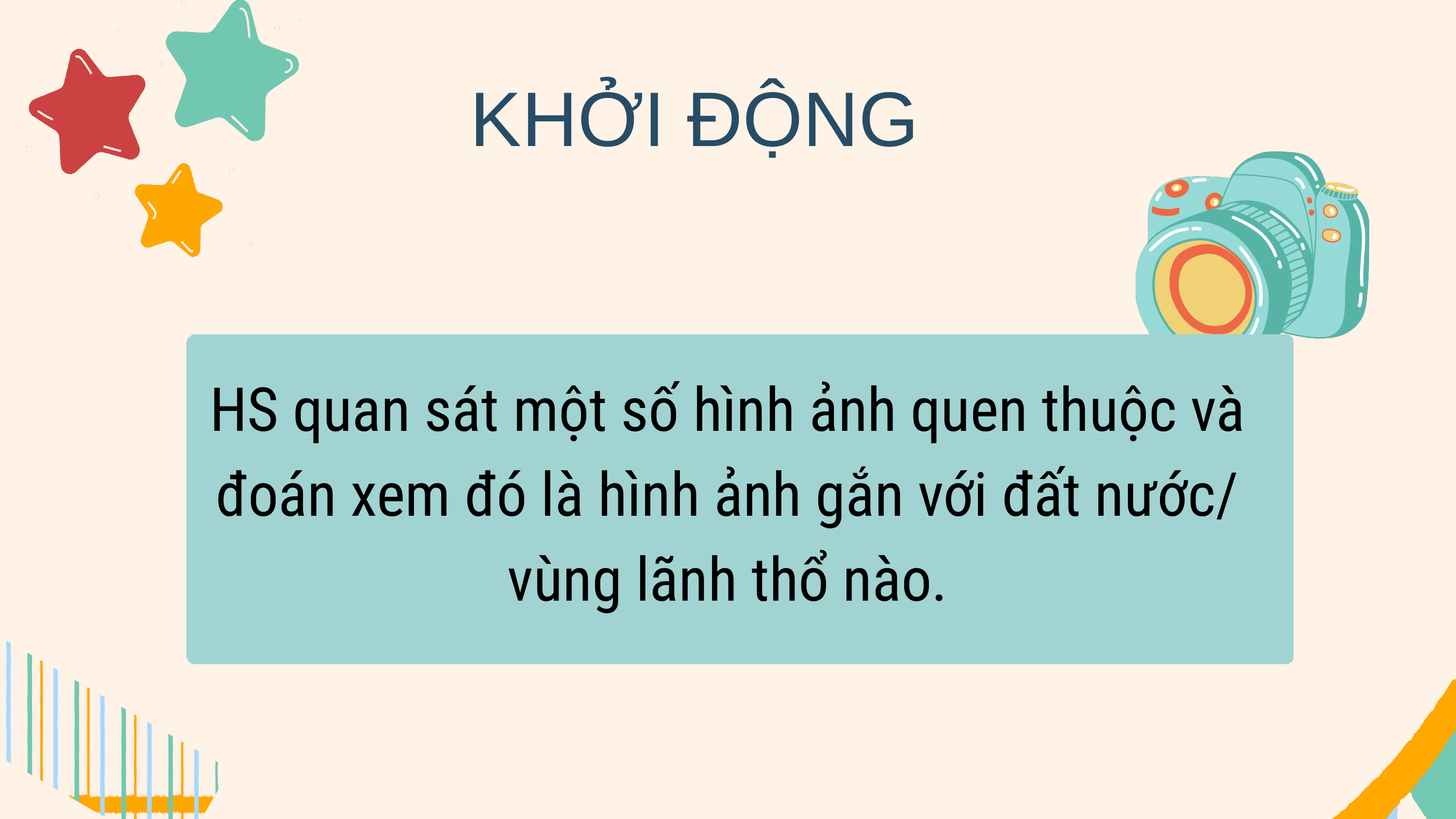

KHỞI ĐỘNG

HS quan sát một số hình ảnh quen thuộc và đoán xem đó là hình ảnh gắn với đất nước/ vùng lãnh thổ nào.